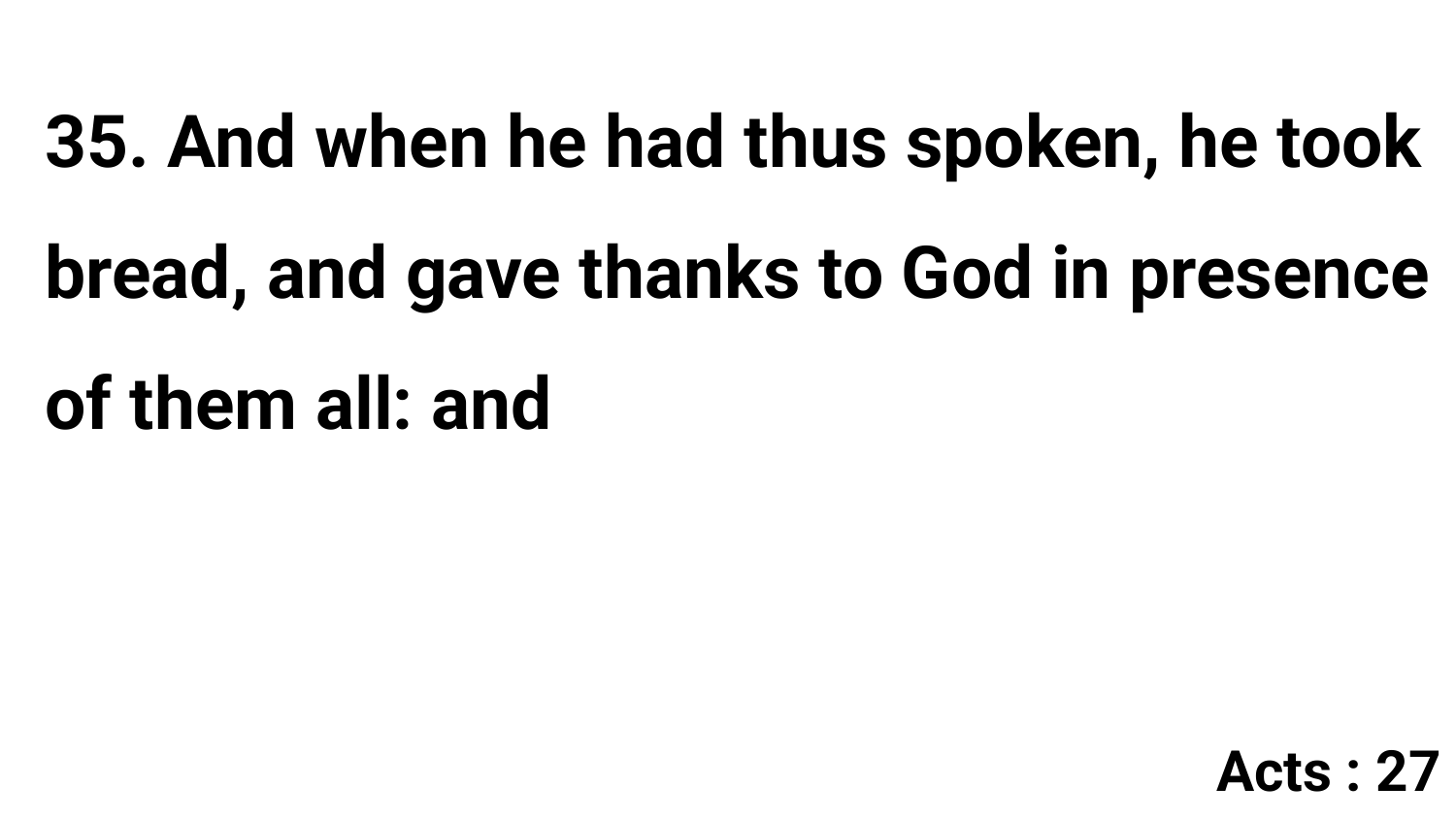

35. And when he had thus spoken, he took bread, and gave thanks to God in presence of them all: and
Acts : 27